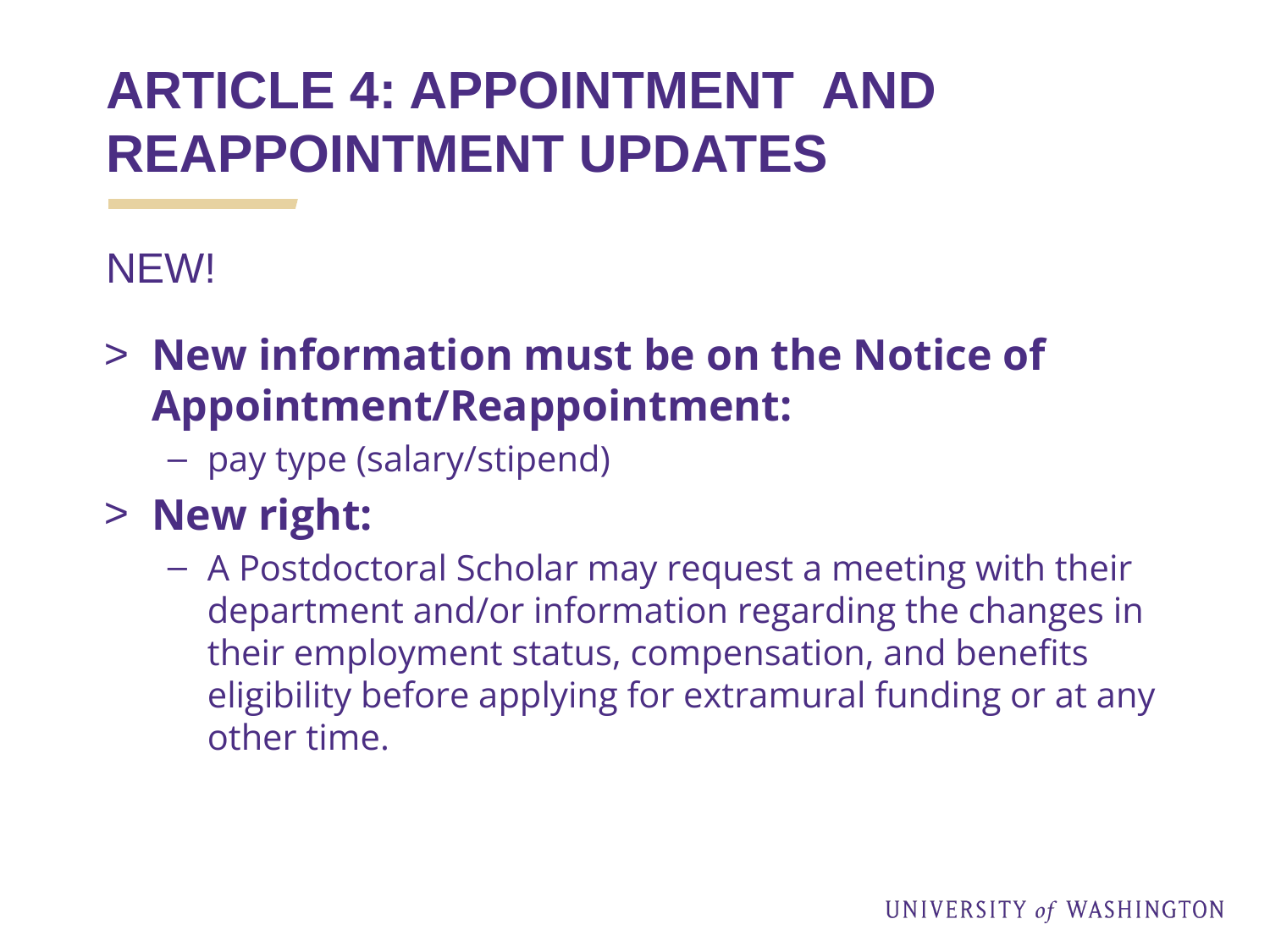

# ARTICLE 4: APPOINTMENT  AND REAPPOINTMENT UPDATES
NEW!
New information must be on the Notice of Appointment/Reappointment:
pay type (salary/stipend)
New right:
A Postdoctoral Scholar may request a meeting with their department and/or information regarding the changes in their employment status, compensation, and benefits eligibility before applying for extramural funding or at any other time.